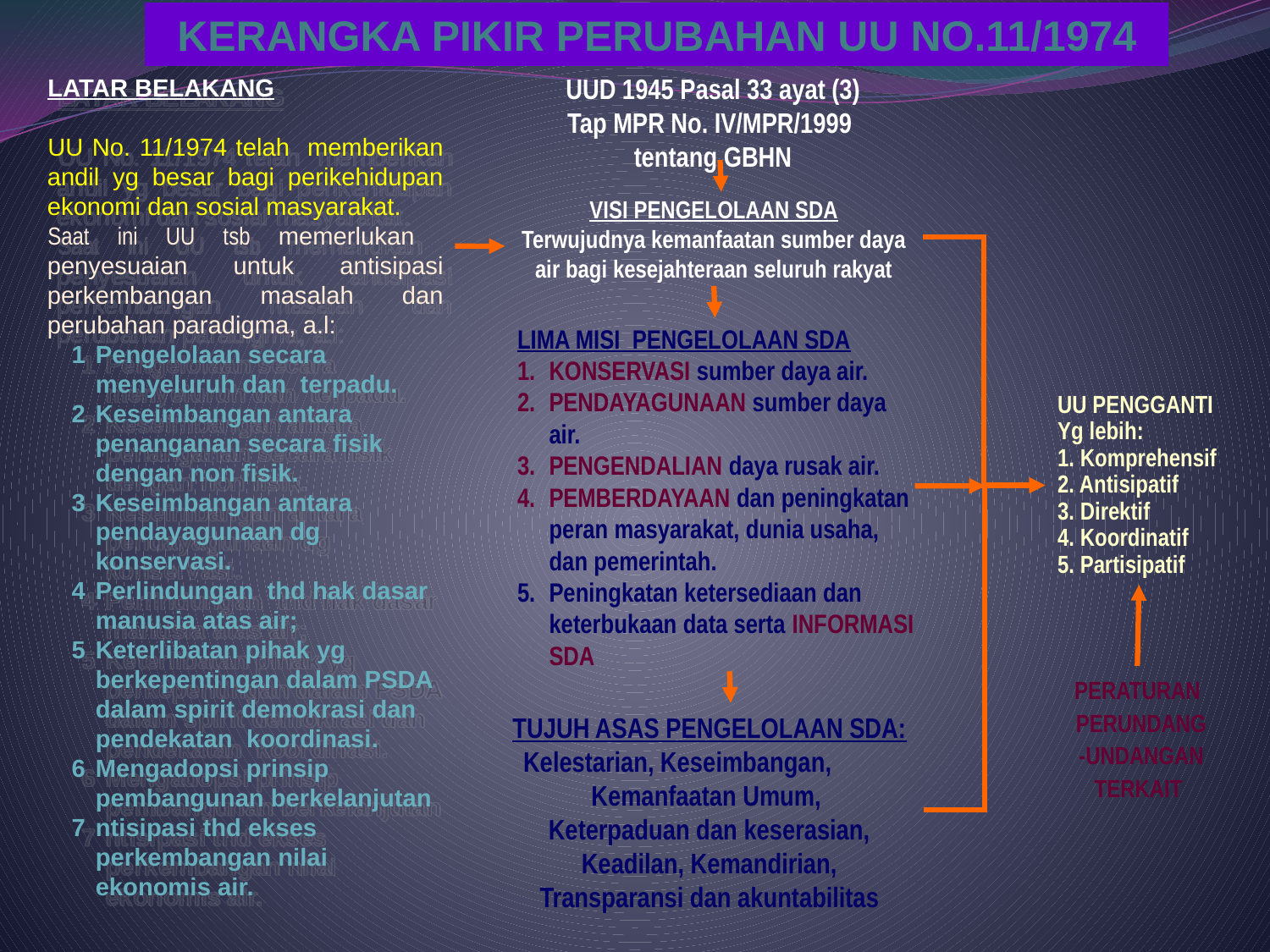

KERANGKA PIKIR PERUBAHAN UU NO.11/1974
UUD 1945 Pasal 33 ayat (3)
Tap MPR No. IV/MPR/1999
tentang GBHN
LATAR BELAKANG

UU No. 11/1974 telah  memberikan andil yg besar bagi perikehidupan ekonomi dan sosial masyarakat.
Saat ini UU tsb memerlukan  penyesuaian untuk antisipasi perkembangan masalah dan perubahan paradigma, a.l:
Pengelolaan secara menyeluruh dan  terpadu.
Keseimbangan antara penanganan secara fisik dengan non fisik.
Keseimbangan antara pendayagunaan dg konservasi.
Perlindungan  thd hak dasar manusia atas air;
Keterlibatan pihak yg berkepentingan dalam PSDA dalam spirit demokrasi dan pendekatan  koordinasi.
Mengadopsi prinsip pembangunan berkelanjutan
ntisipasi thd ekses perkembangan nilai ekonomis air.
VISI PENGELOLAAN SDA
Terwujudnya kemanfaatan sumber daya air bagi kesejahteraan seluruh rakyat

LIMA MISI  PENGELOLAAN SDA
KONSERVASI sumber daya air.
PENDAYAGUNAAN sumber daya air.
PENGENDALIAN daya rusak air.
PEMBERDAYAAN dan peningkatan peran masyarakat, dunia usaha, dan pemerintah.
Peningkatan ketersediaan dan keterbukaan data serta INFORMASI SDA
UU PENGGANTI
Yg lebih:
1. Komprehensif
2. Antisipatif
3. Direktif
4. Koordinatif
5. Partisipatif

PERATURAN PERUNDANG-UNDANGAN TERKAIT
TUJUH ASAS PENGELOLAAN SDA:
Kelestarian, Keseimbangan,           Kemanfaatan Umum,
Keterpaduan dan keserasian, Keadilan, Kemandirian, Transparansi dan akuntabilitas